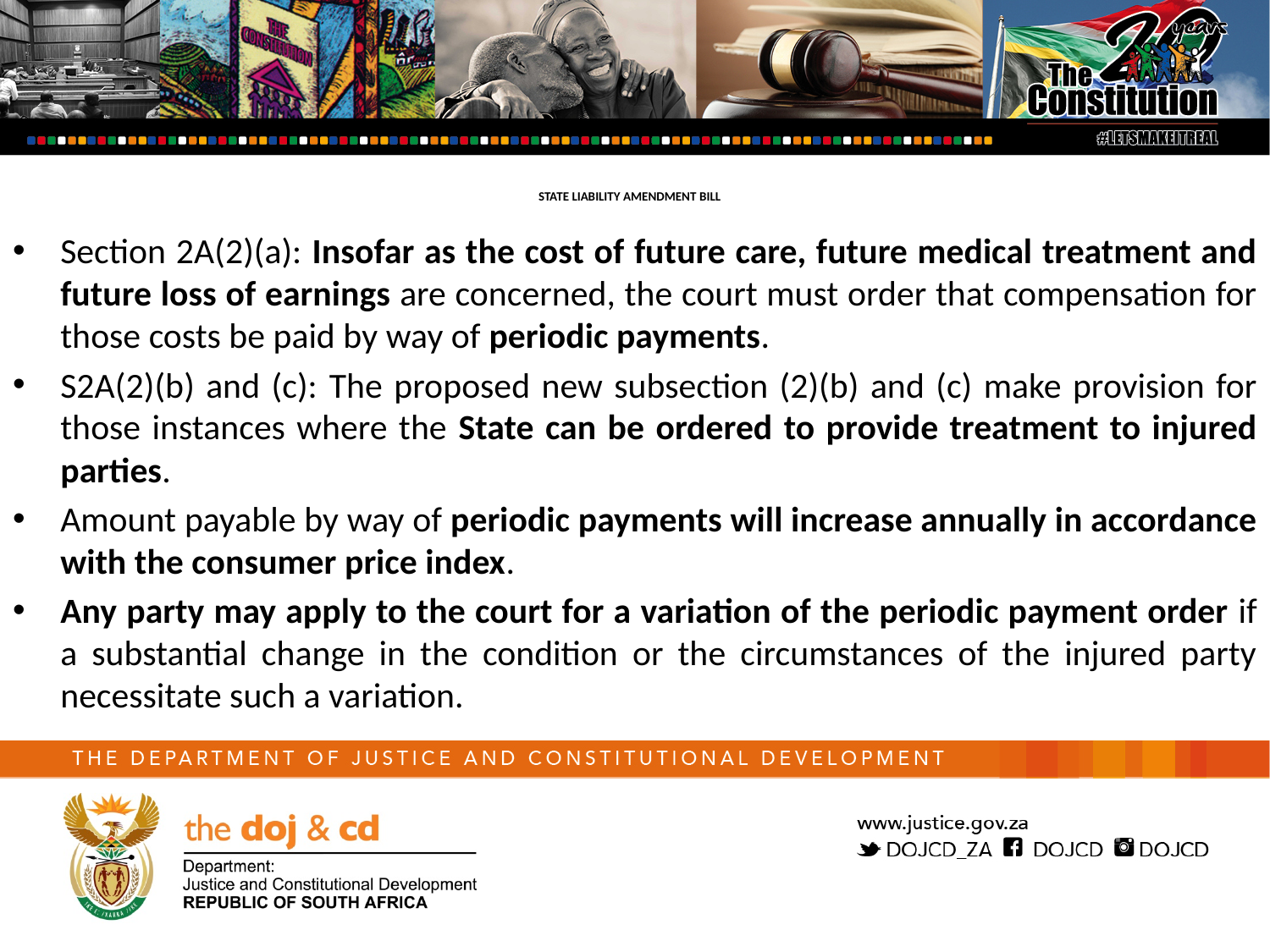

STATE LIABILITY AMENDMENT BILL
Section 2A(2)(a): Insofar as the cost of future care, future medical treatment and future loss of earnings are concerned, the court must order that compensation for those costs be paid by way of periodic payments.
S2A(2)(b) and (c): The proposed new subsection (2)(b) and (c) make provision for those instances where the State can be ordered to provide treatment to injured parties.
Amount payable by way of periodic payments will increase annually in accordance with the consumer price index.
Any party may apply to the court for a variation of the periodic payment order if a substantial change in the condition or the circumstances of the injured party necessitate such a variation.